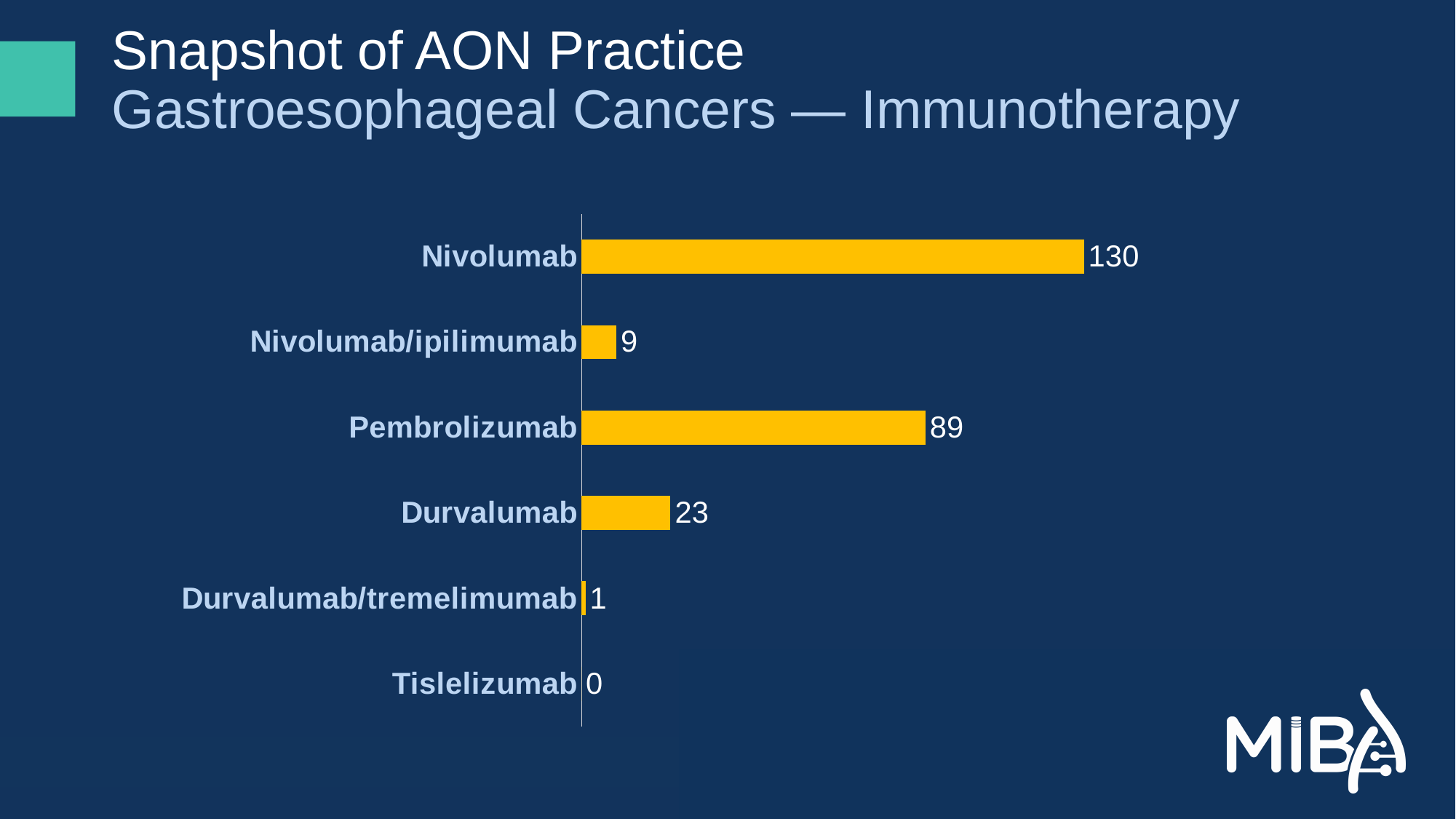

# Snapshot of AON Practice Gastroesophageal Cancers — Immunotherapy

### Chart

| Category | Series 1 |
|---|---|
| Tislelizumab | 0.0 |
| Durvalumab/tremelimumab | 1.0 |
| Durvalumab | 23.0 |
| Pembrolizumab | 89.0 |
| Nivolumab/ipilimumab | 9.0 |
| Nivolumab | 130.0 |